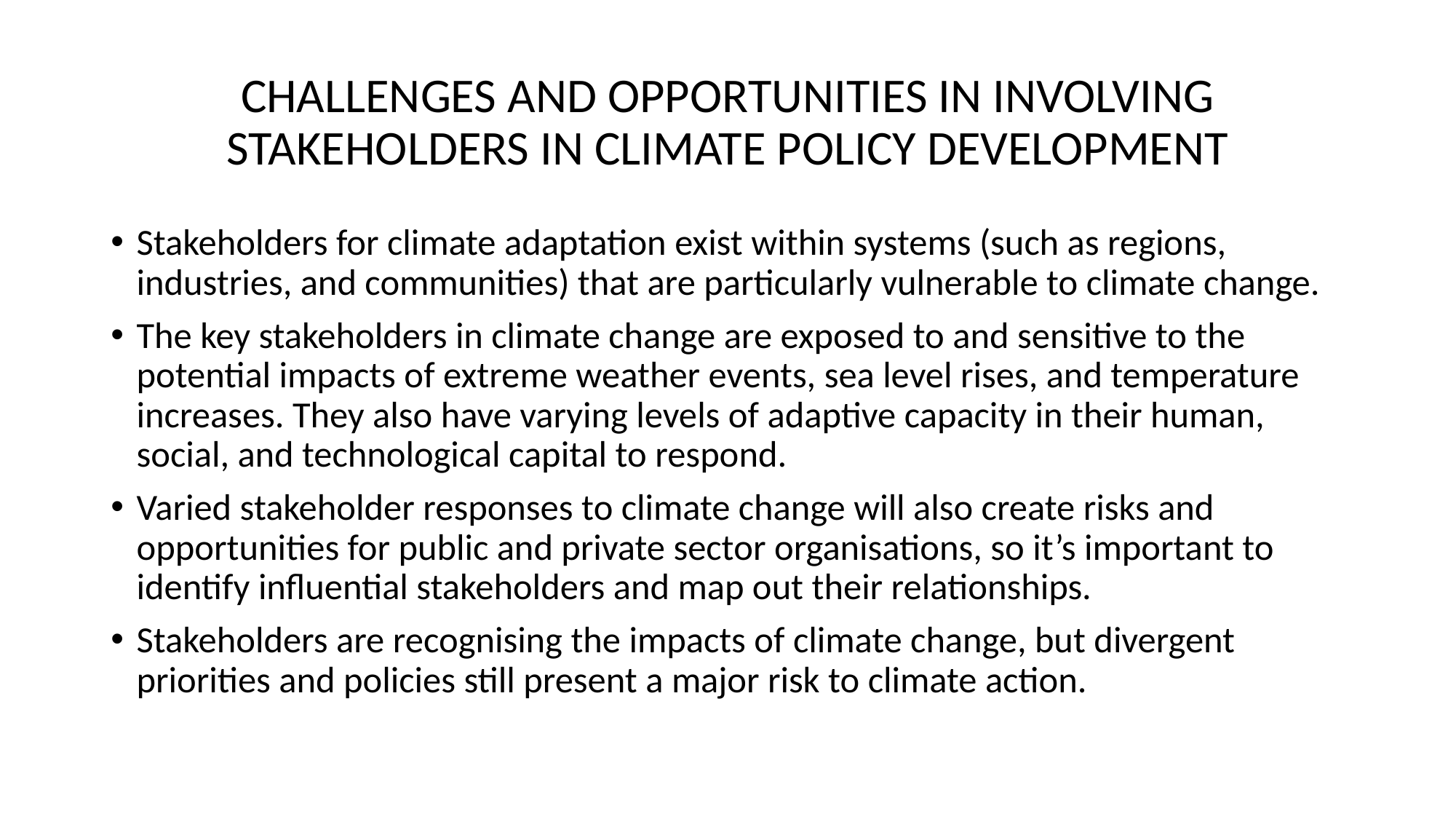

# CHALLENGES AND OPPORTUNITIES IN INVOLVING STAKEHOLDERS IN CLIMATE POLICY DEVELOPMENT
Stakeholders for climate adaptation exist within systems (such as regions, industries, and communities) that are particularly vulnerable to climate change.
The key stakeholders in climate change are exposed to and sensitive to the potential impacts of extreme weather events, sea level rises, and temperature increases. They also have varying levels of adaptive capacity in their human, social, and technological capital to respond.
Varied stakeholder responses to climate change will also create risks and opportunities for public and private sector organisations, so it’s important to identify influential stakeholders and map out their relationships.
Stakeholders are recognising the impacts of climate change, but divergent priorities and policies still present a major risk to climate action.